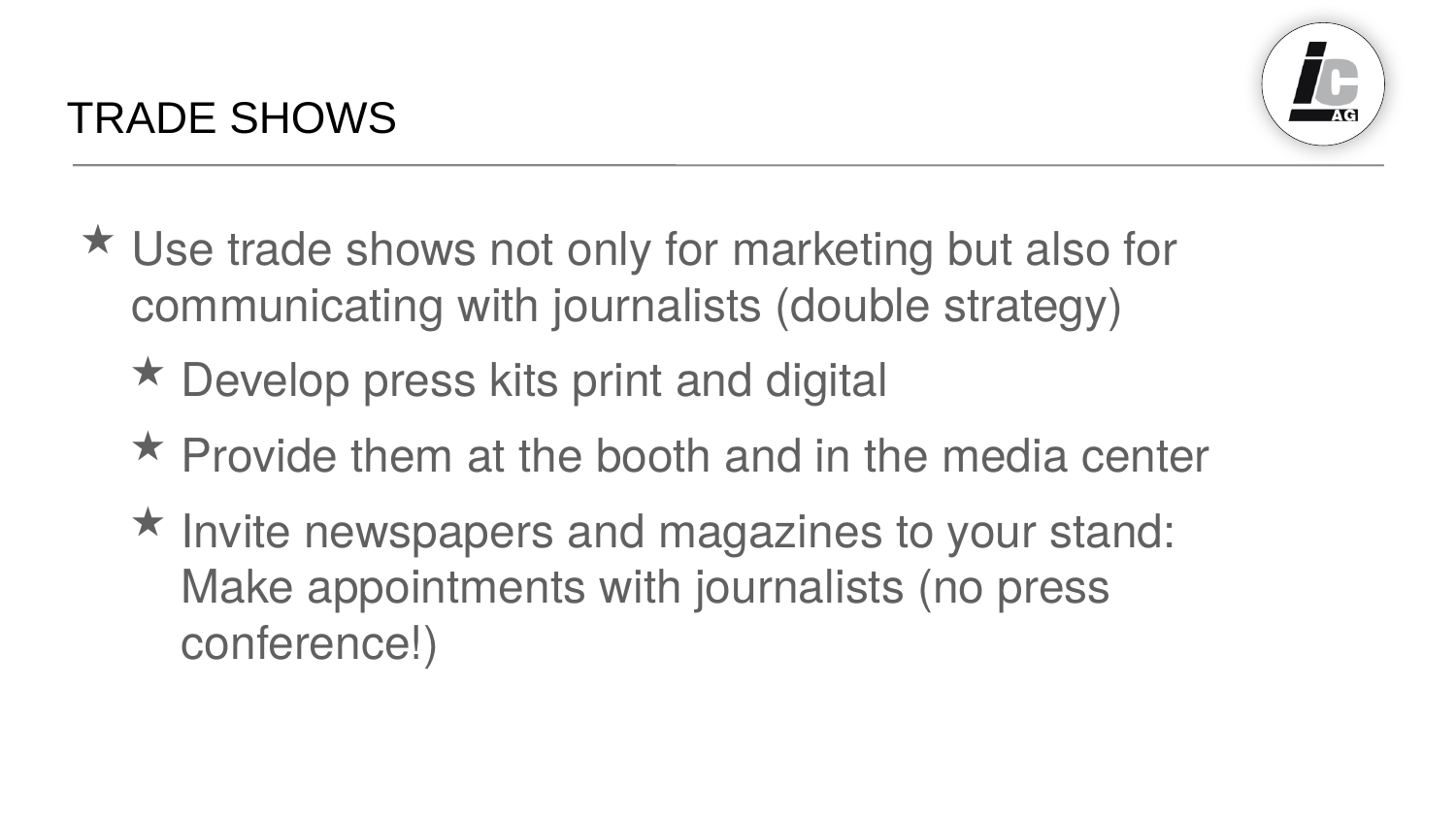

# Trade Shows
Use trade shows not only for marketing but also for communicating with journalists (double strategy)
Develop press kits print and digital
Provide them at the booth and in the media center
Invite newspapers and magazines to your stand:
Make appointments with journalists (no press conference!)